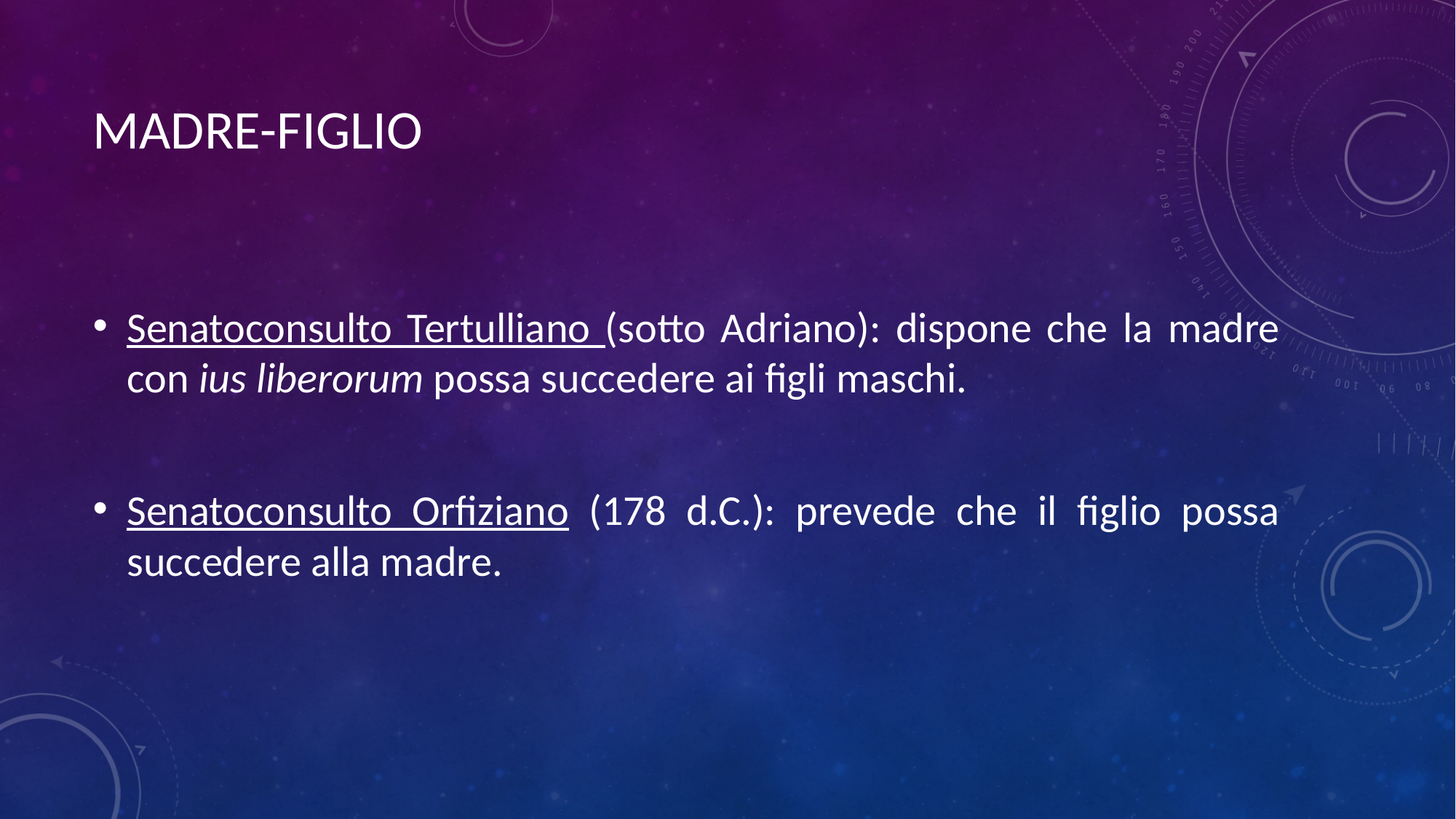

# MADRE-FIGLIO
Senatoconsulto Tertulliano (sotto Adriano): dispone che la madre con ius liberorum possa succedere ai figli maschi.

Senatoconsulto Orfiziano (178 d.C.): prevede che il figlio possa succedere alla madre.